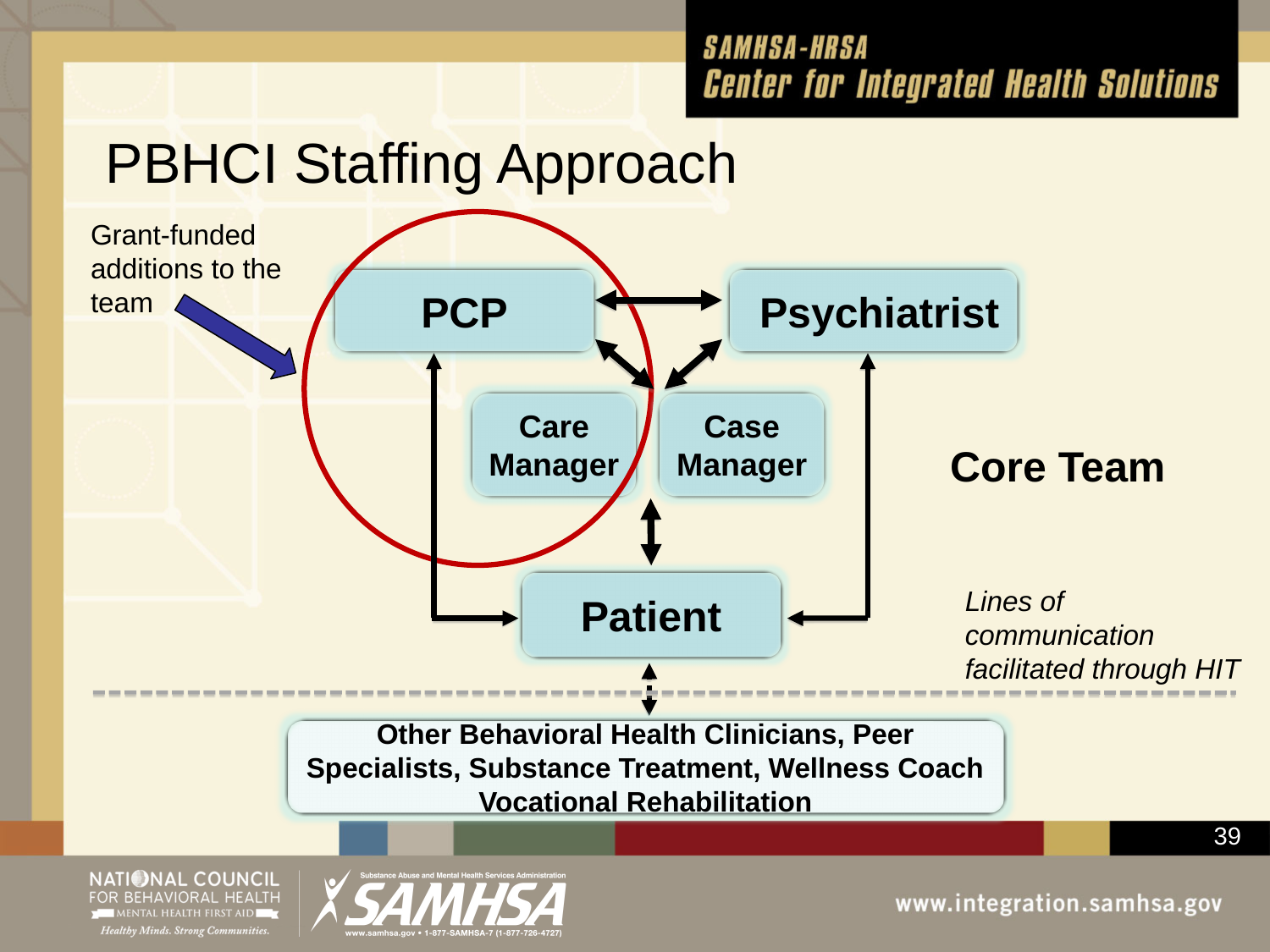

# PBHCI Staffing Approach
Grant-funded additions to the team

 Psychiatrist
PCP

Care
Manager
Case
Manager
Core Team
Patient
Lines of communication facilitated through HIT
Other Behavioral Health Clinicians, Peer Specialists, Substance Treatment, Wellness Coach
Vocational Rehabilitation